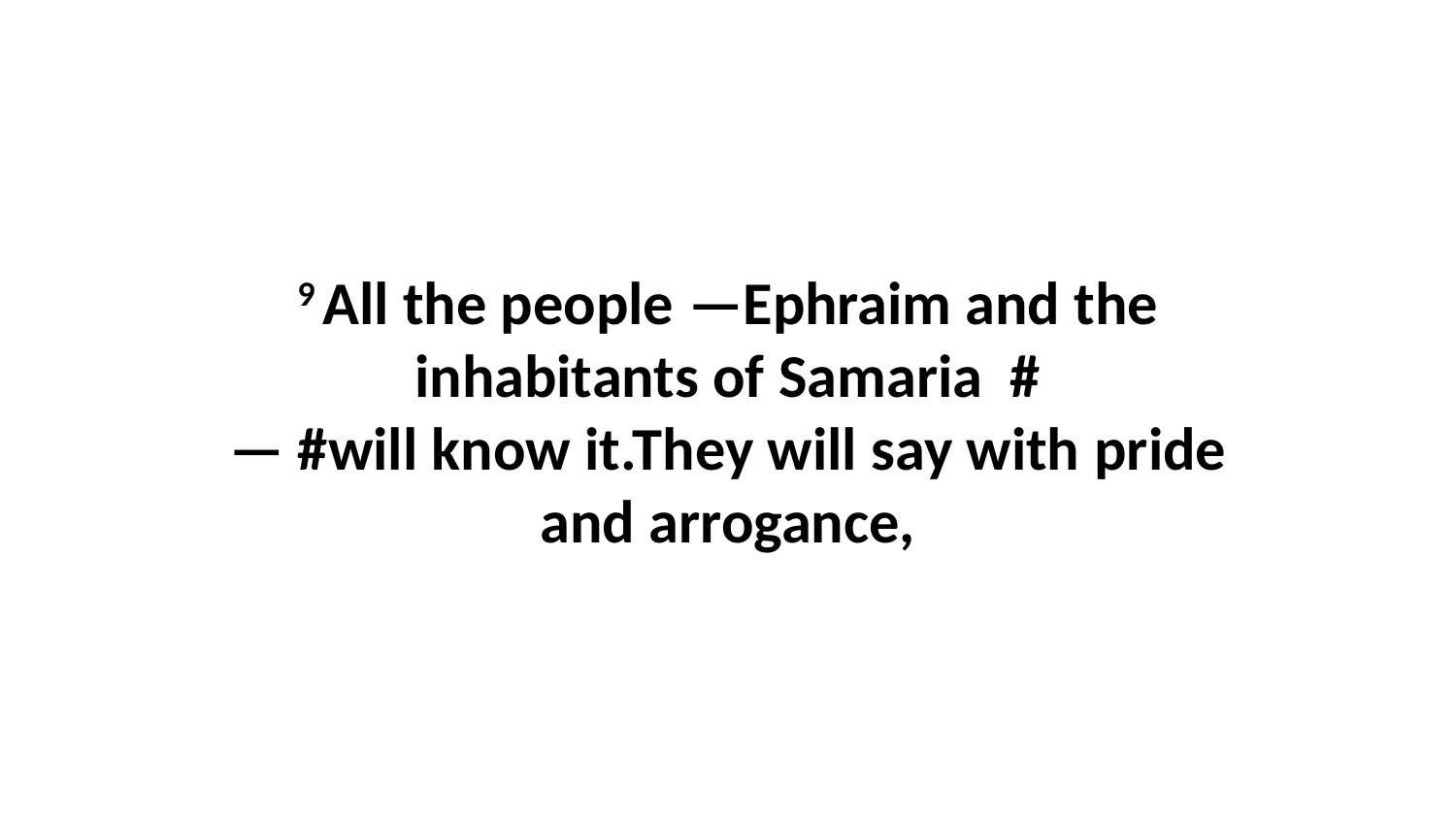

9 All the people —Ephraim and the inhabitants of Samaria  #— #will know it.They will say with pride and arrogance,